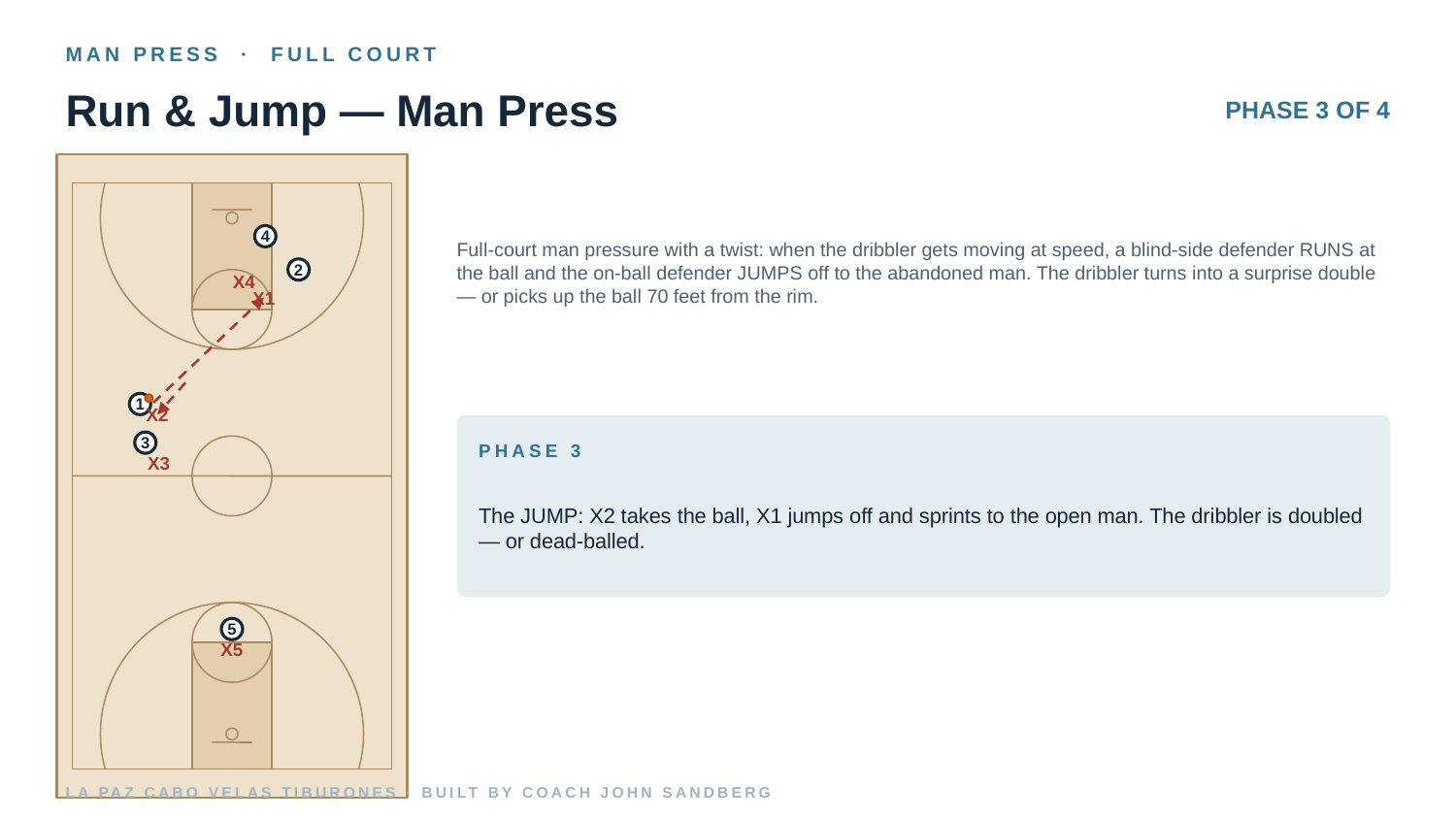

MAN PRESS  ·  FULL COURT
Run & Jump — Man Press
PHASE 3 OF 4

Full-court man pressure with a twist: when the dribbler gets moving at speed, a blind-side defender RUNS at the ball and the on-ball defender JUMPS off to the abandoned man. The dribbler turns into a surprise double — or picks up the ball 70 feet from the rim.

4

2

X4
X1

1

X2

PHASE 3

3

X3
The JUMP: X2 takes the ball, X1 jumps off and sprints to the open man. The dribbler is doubled — or dead-balled.

5
X5

LA PAZ CABO VELAS TIBURONES · BUILT BY COACH JOHN SANDBERG